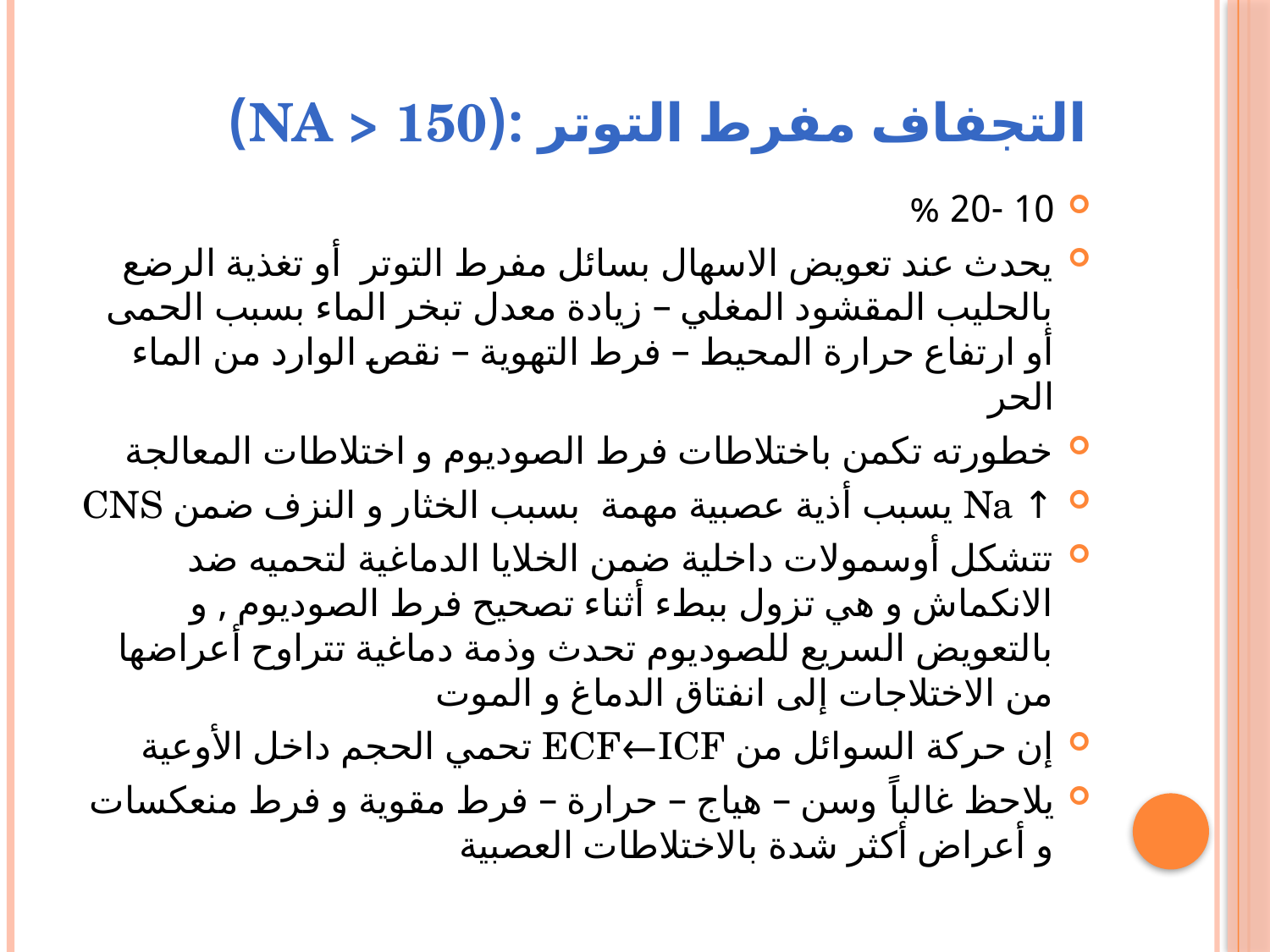

# التجفاف مفرط التوتر :(NA > 150)
10 -20 %
يحدث عند تعويض الاسهال بسائل مفرط التوتر  أو تغذية الرضع بالحليب المقشود المغلي – زيادة معدل تبخر الماء بسبب الحمى أو ارتفاع حرارة المحيط – فرط التهوية – نقص الوارد من الماء الحر
خطورته تكمن باختلاطات فرط الصوديوم و اختلاطات المعالجة
↑ Na يسبب أذية عصبية مهمة  بسبب الخثار و النزف ضمن CNS
تتشكل أوسمولات داخلية ضمن الخلايا الدماغية لتحميه ضد الانكماش و هي تزول ببطء أثناء تصحيح فرط الصوديوم , و بالتعويض السريع للصوديوم تحدث وذمة دماغية تتراوح أعراضها من الاختلاجات إلى انفتاق الدماغ و الموت
إن حركة السوائل من ECF←ICF تحمي الحجم داخل الأوعية
يلاحظ غالباً وسن – هياج – حرارة – فرط مقوية و فرط منعكسات و أعراض أكثر شدة بالاختلاطات العصبية